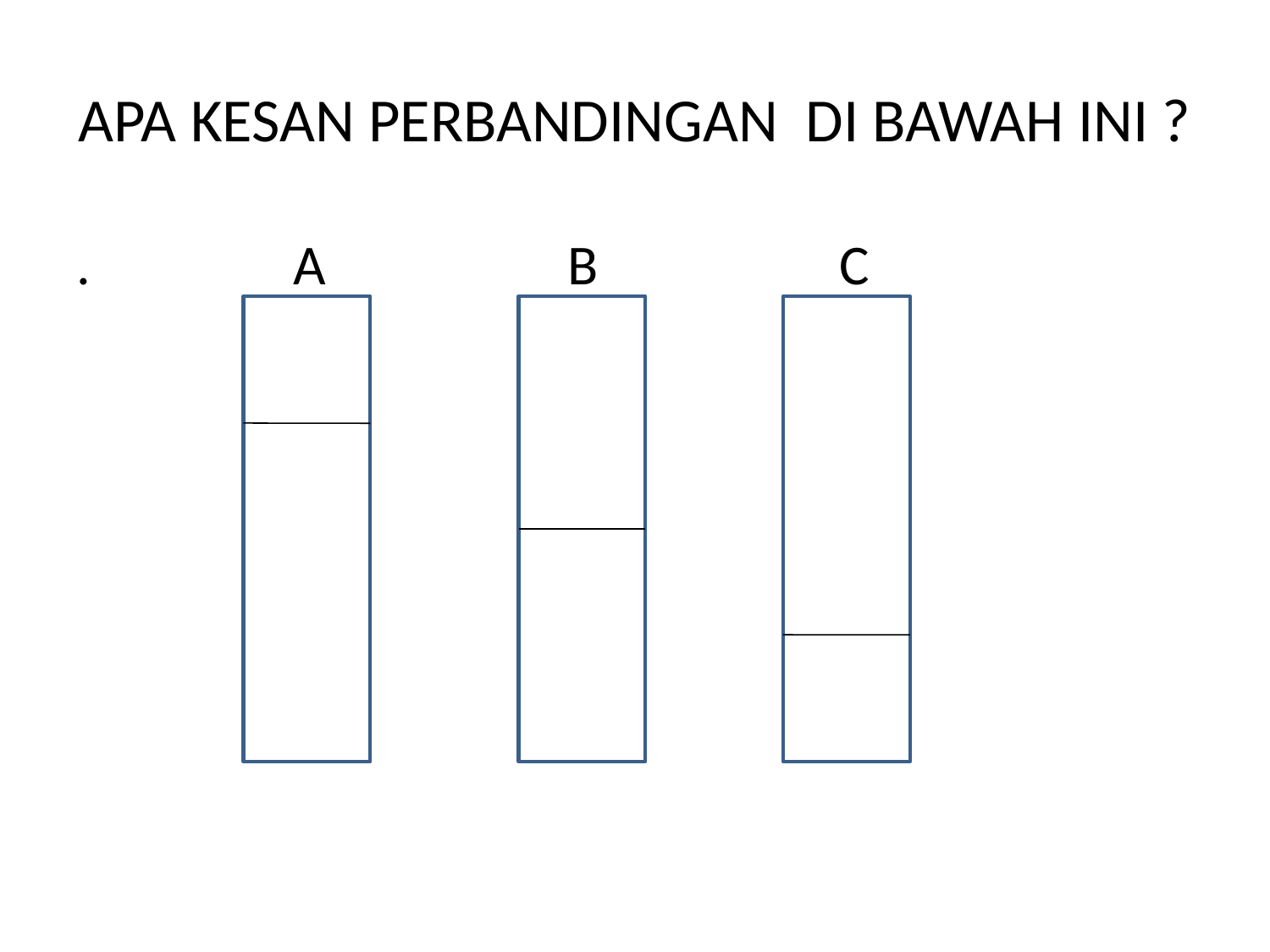

# APA KESAN PERBANDINGAN  DI BAWAH INI ?
.                A                   B                   C